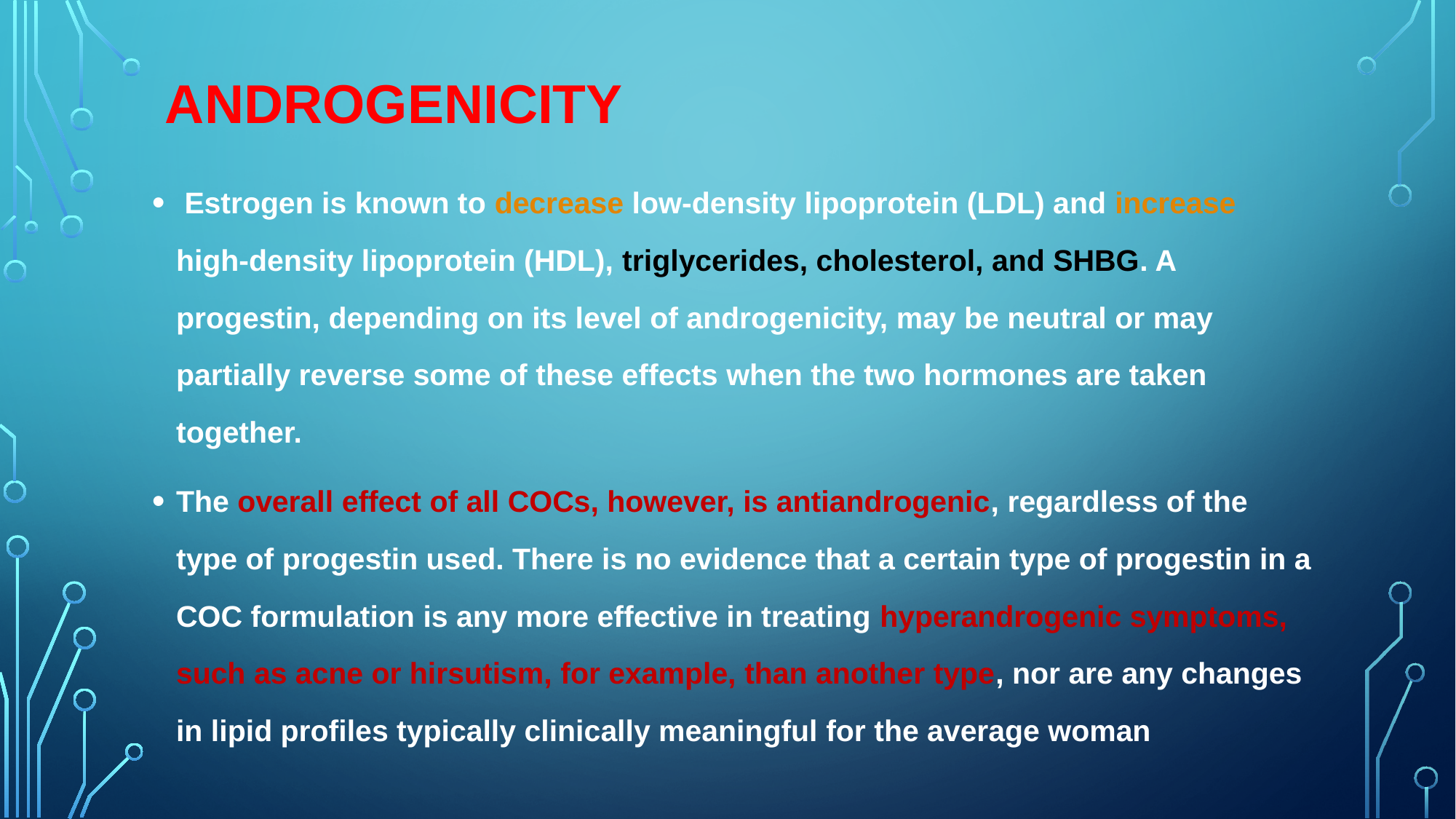

# androgenicity
 Estrogen is known to decrease low-density lipoprotein (LDL) and increase high-density lipoprotein (HDL), triglycerides, cholesterol, and SHBG. A progestin, depending on its level of androgenicity, may be neutral or may partially reverse some of these effects when the two hormones are taken together.
The overall effect of all COCs, however, is antiandrogenic, regardless of the type of progestin used. There is no evidence that a certain type of progestin in a COC formulation is any more effective in treating hyperandrogenic symptoms, such as acne or hirsutism, for example, than another type, nor are any changes in lipid profiles typically clinically meaningful for the average woman